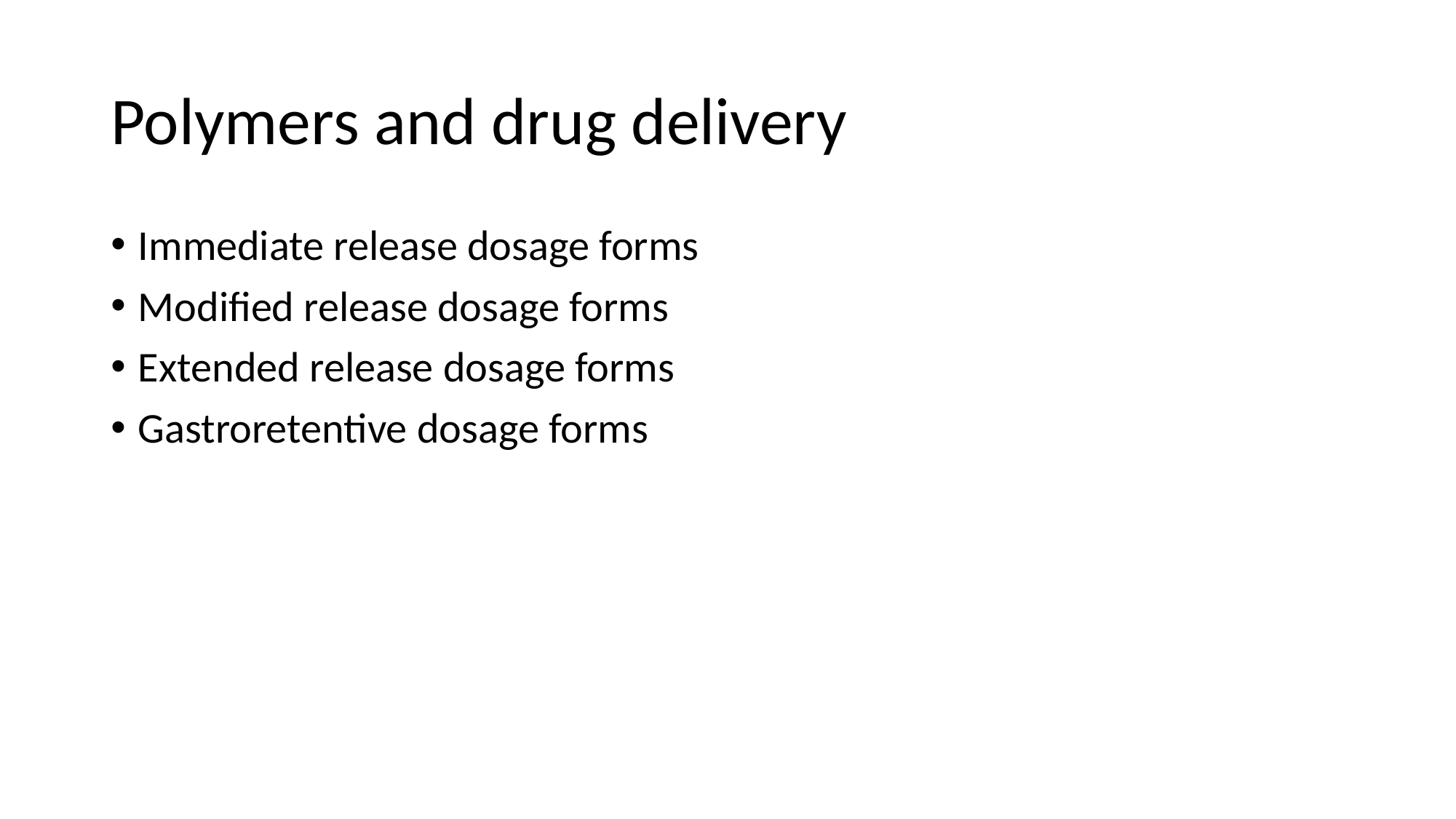

# Polymers and drug delivery
Immediate release dosage forms
Modified release dosage forms
Extended release dosage forms
Gastroretentive dosage forms